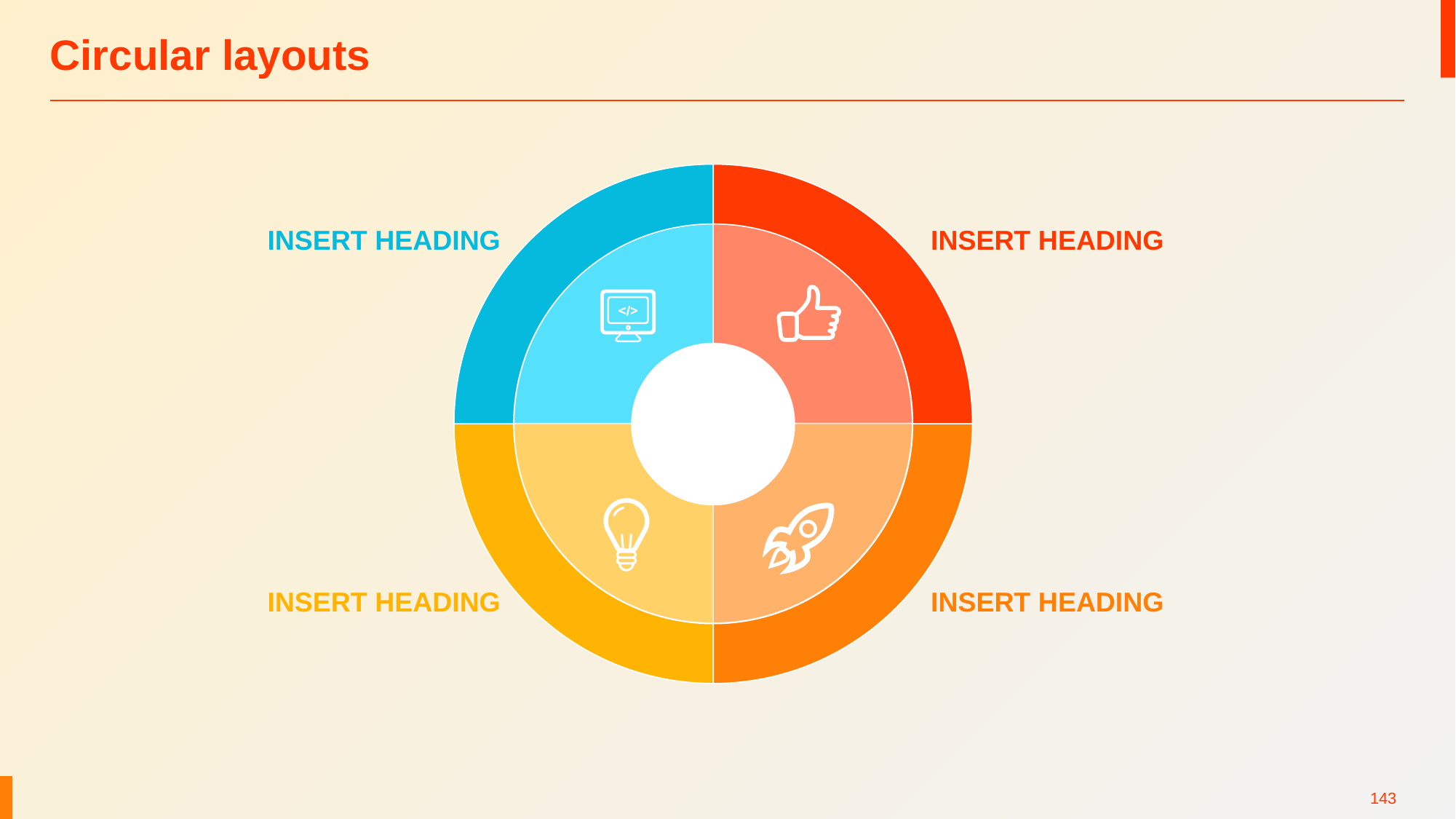

# Circular layouts

INSERT HEADING
INSERT HEADING

TEXT

INSERT HEADING
INSERT HEADING
143